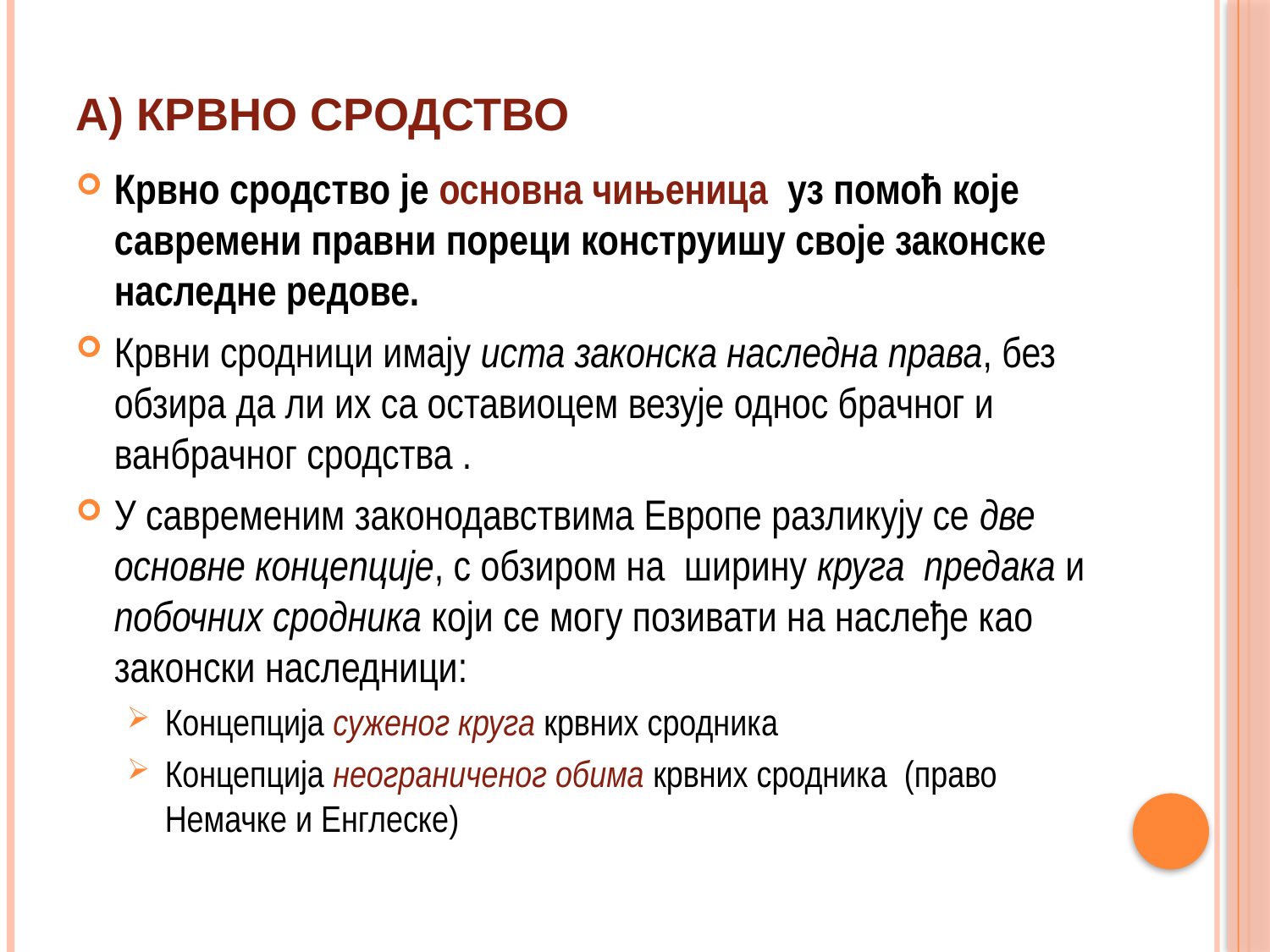

# а) Крвно сродство
Крвно сродство је основна чињеница  уз помоћ које савремени правни пореци конструишу своје законске наследне редове.
Крвни сродници имају иста законска наследна права, без обзира да ли их са оставиоцем везује однос брачног и ванбрачног сродства .
У савременим законодавствима Европе разликују се две основне концепције, с обзиром на  ширину круга  предака и побочних сродника који се могу позивати на наслеђе као законски наследници:
Концепција суженог круга крвних сродника
Концепција неограниченог обима крвних сродника  (право Немачке и Енглеске)